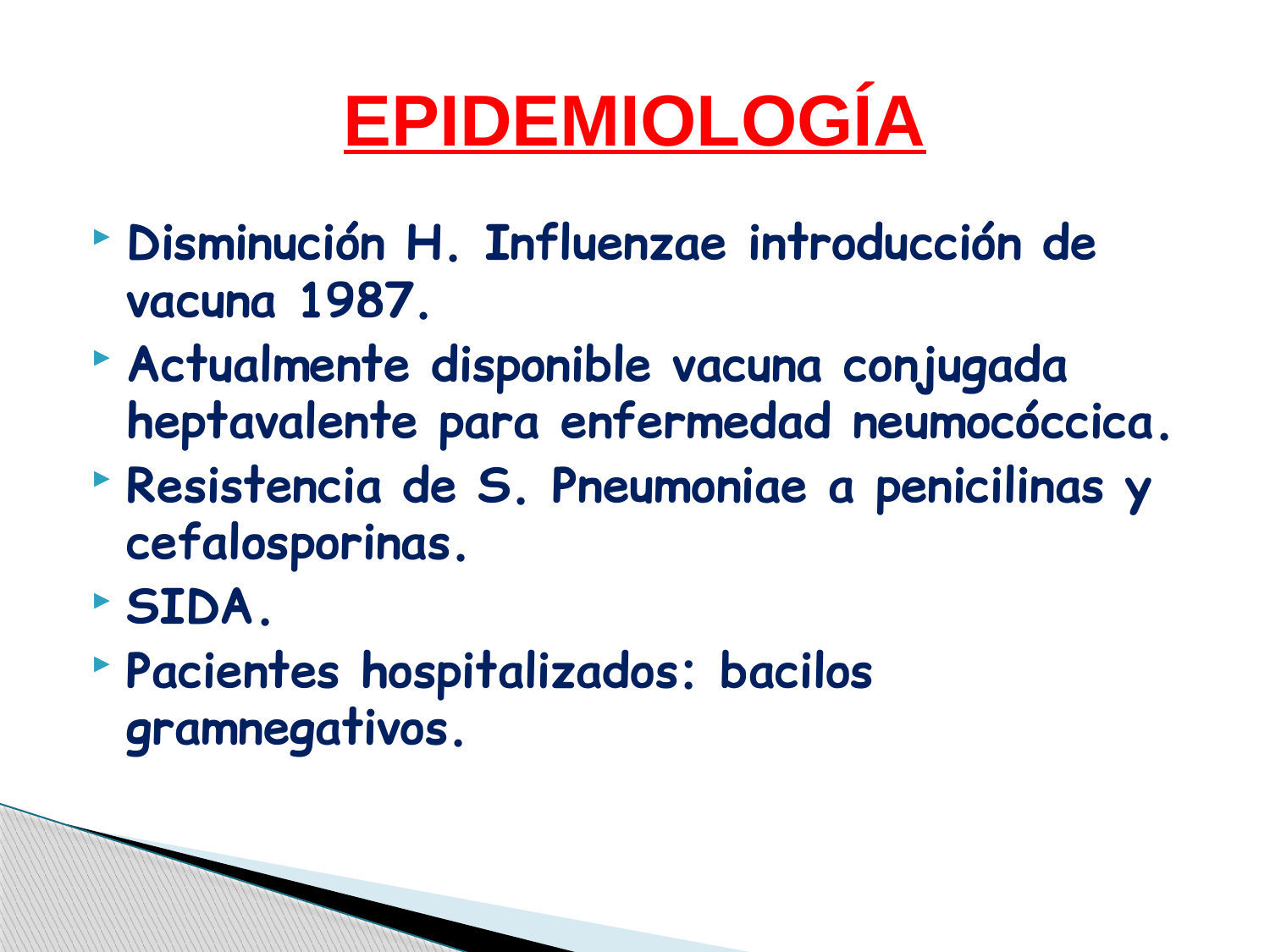

# EPIDEMIOLOGÍA
Disminución H. Influenzae introducción de vacuna 1987.
Actualmente disponible vacuna conjugada heptavalente para enfermedad neumocóccica.
Resistencia de S. Pneumoniae a penicilinas y cefalosporinas.
SIDA.
Pacientes hospitalizados: bacilos gramnegativos.